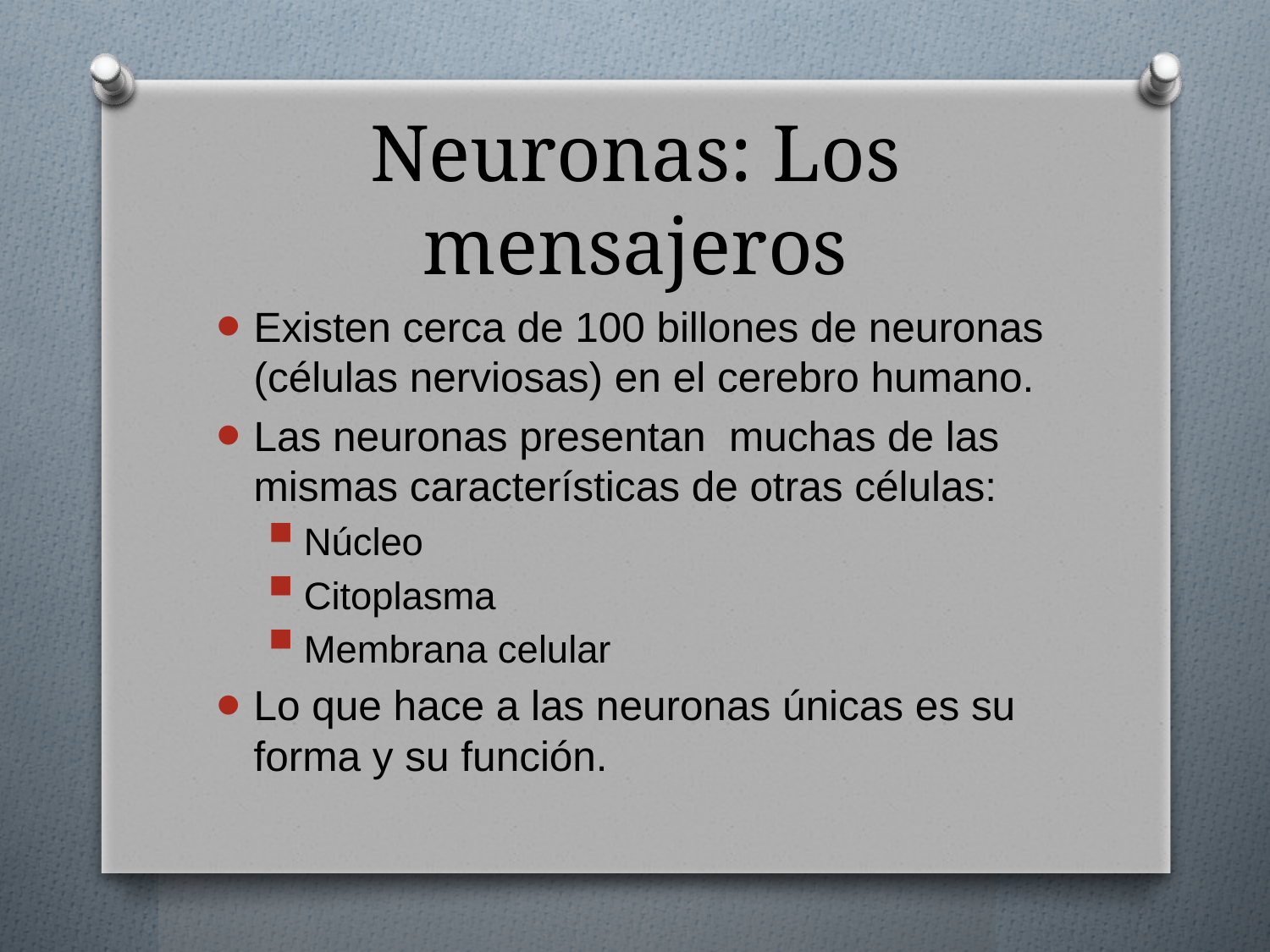

# Neuronas: Los mensajeros
Existen cerca de 100 billones de neuronas (células nerviosas) en el cerebro humano.
Las neuronas presentan  muchas de las mismas características de otras células:
Núcleo
Citoplasma
Membrana celular
Lo que hace a las neuronas únicas es su forma y su función.